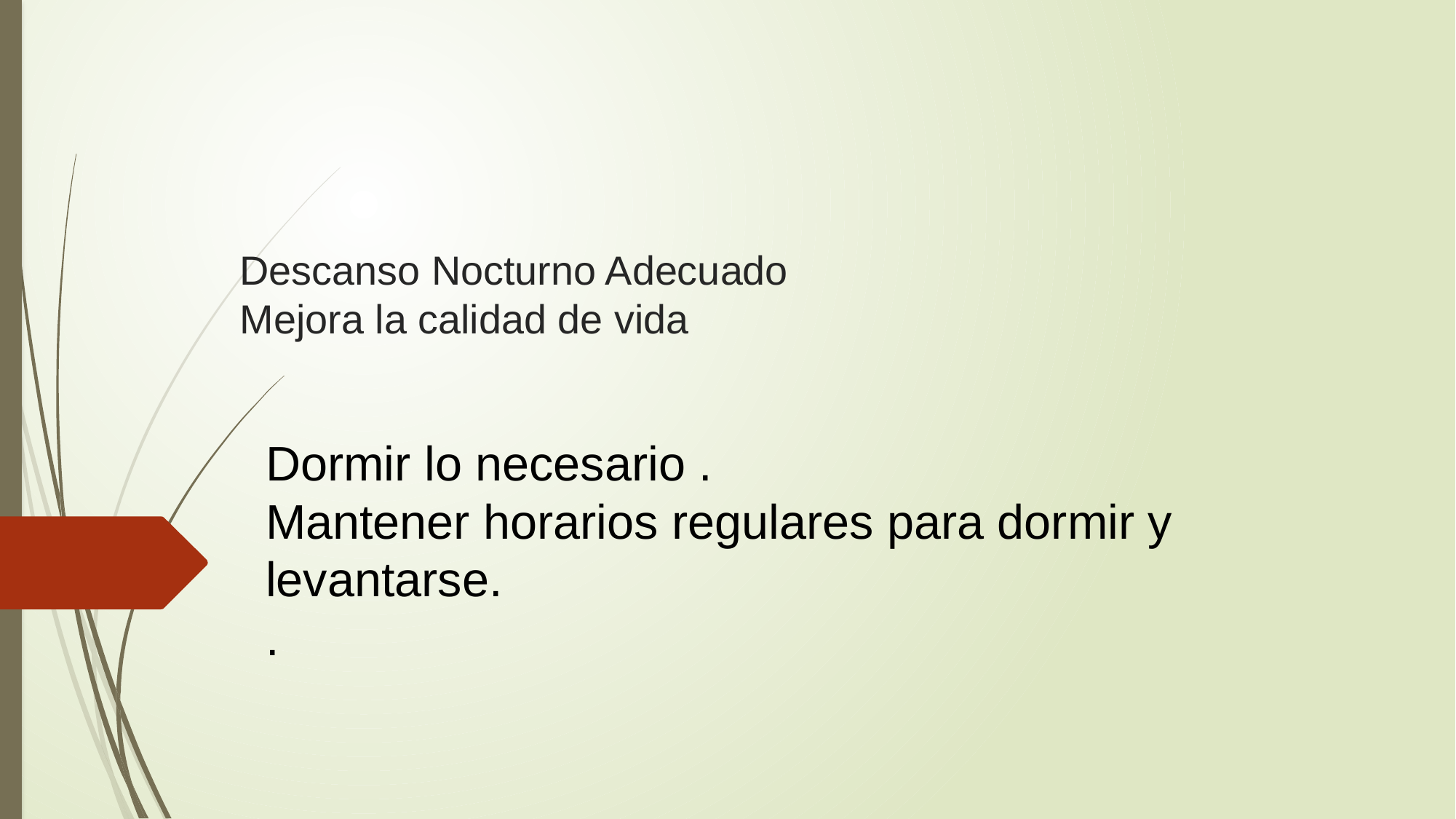

# Descanso Nocturno Adecuado Mejora la calidad de vida
Dormir lo necesario .
Mantener horarios regulares para dormir y levantarse.
.